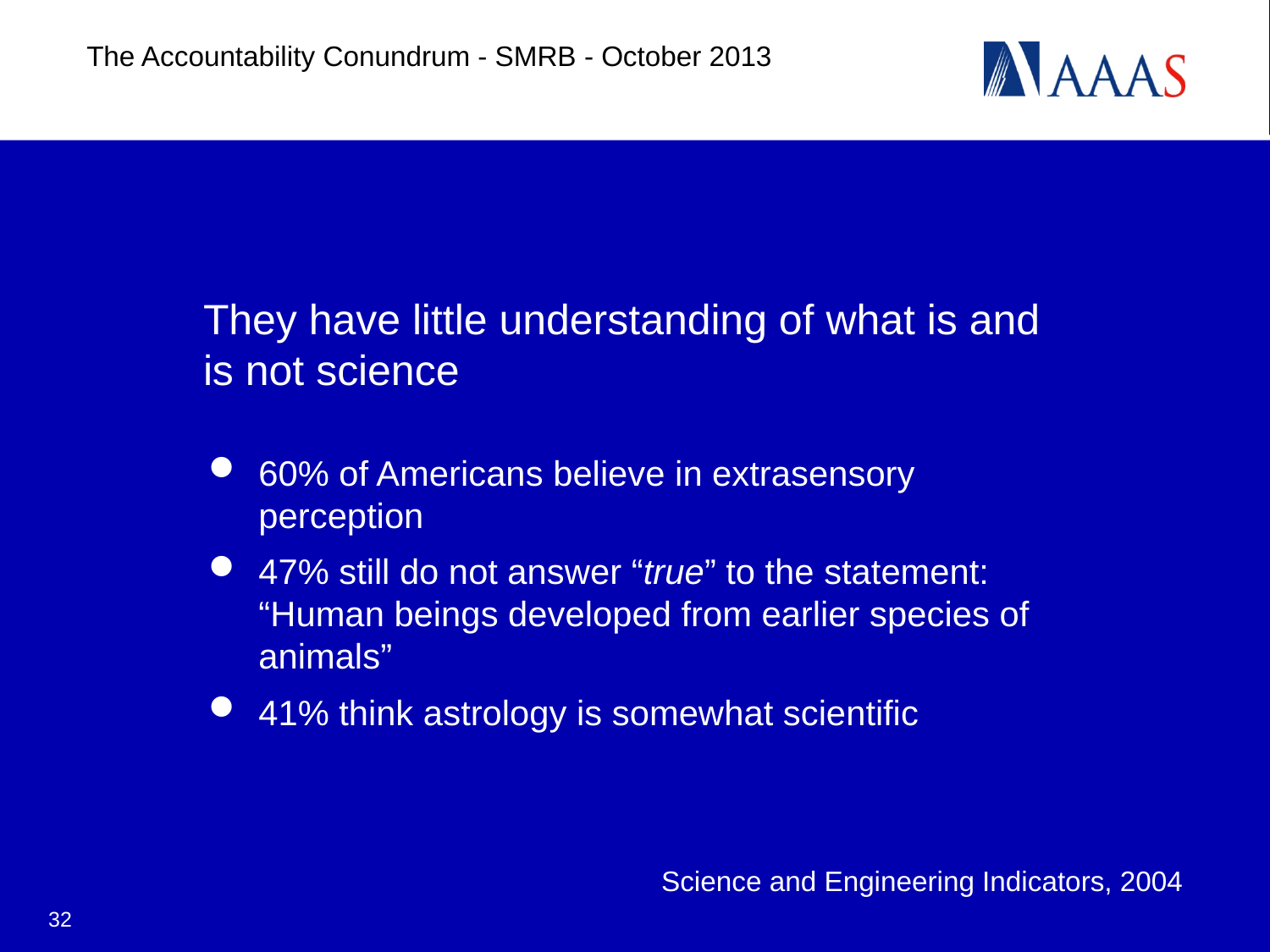

The Accountability Conundrum - SMRB - October 2013
# They have little understanding of what is and is not science
60% of Americans believe in extrasensory perception
47% still do not answer “true” to the statement: “Human beings developed from earlier species of animals”
41% think astrology is somewhat scientific
Science and Engineering Indicators, 2004
32